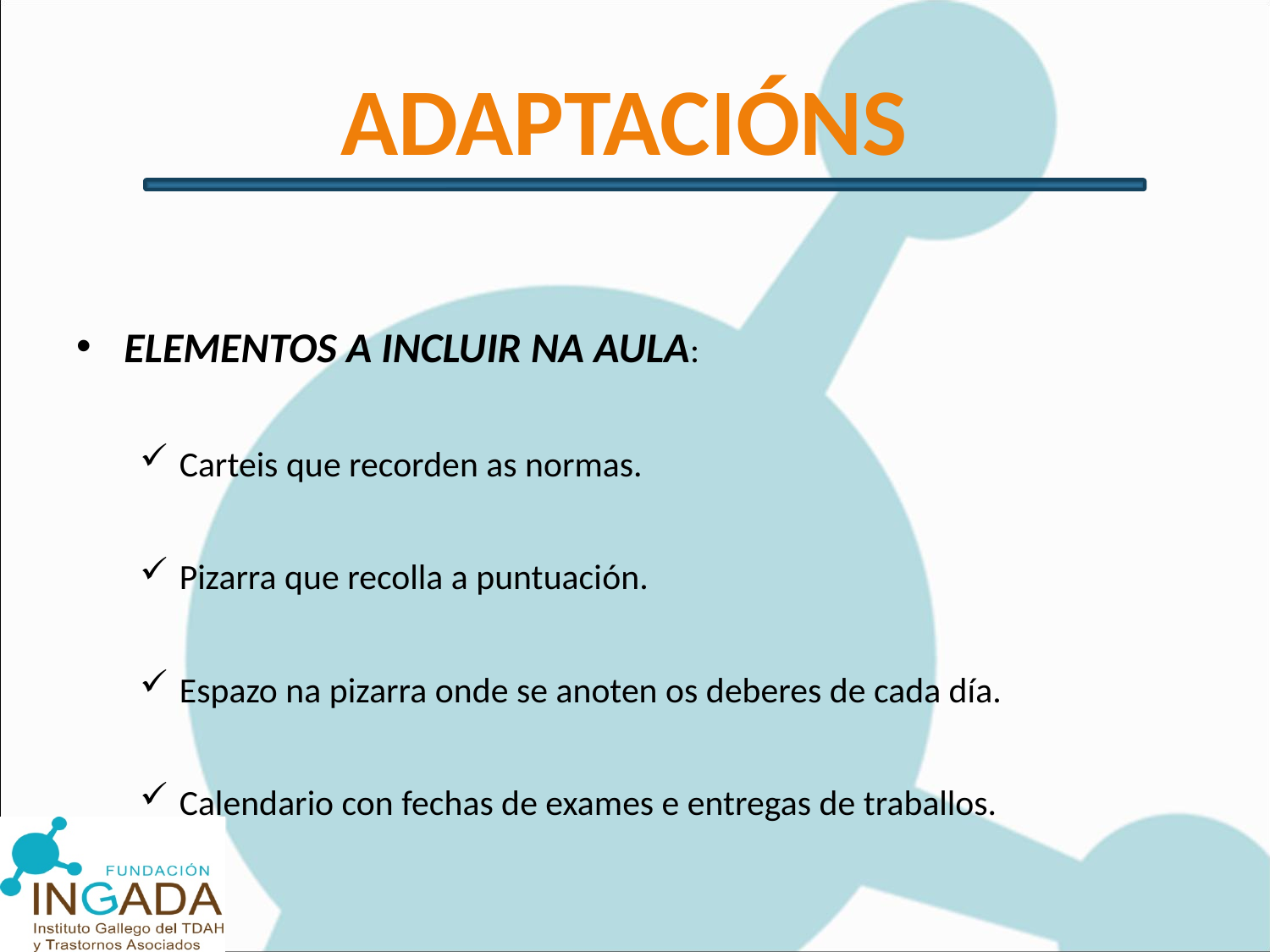

# ADAPTACIÓNS

ELEMENTOS A INCLUIR NA AULA:
Carteis que recorden as normas.
Pizarra que recolla a puntuación.
Espazo na pizarra onde se anoten os deberes de cada día.
Calendario con fechas de exames e entregas de traballos.